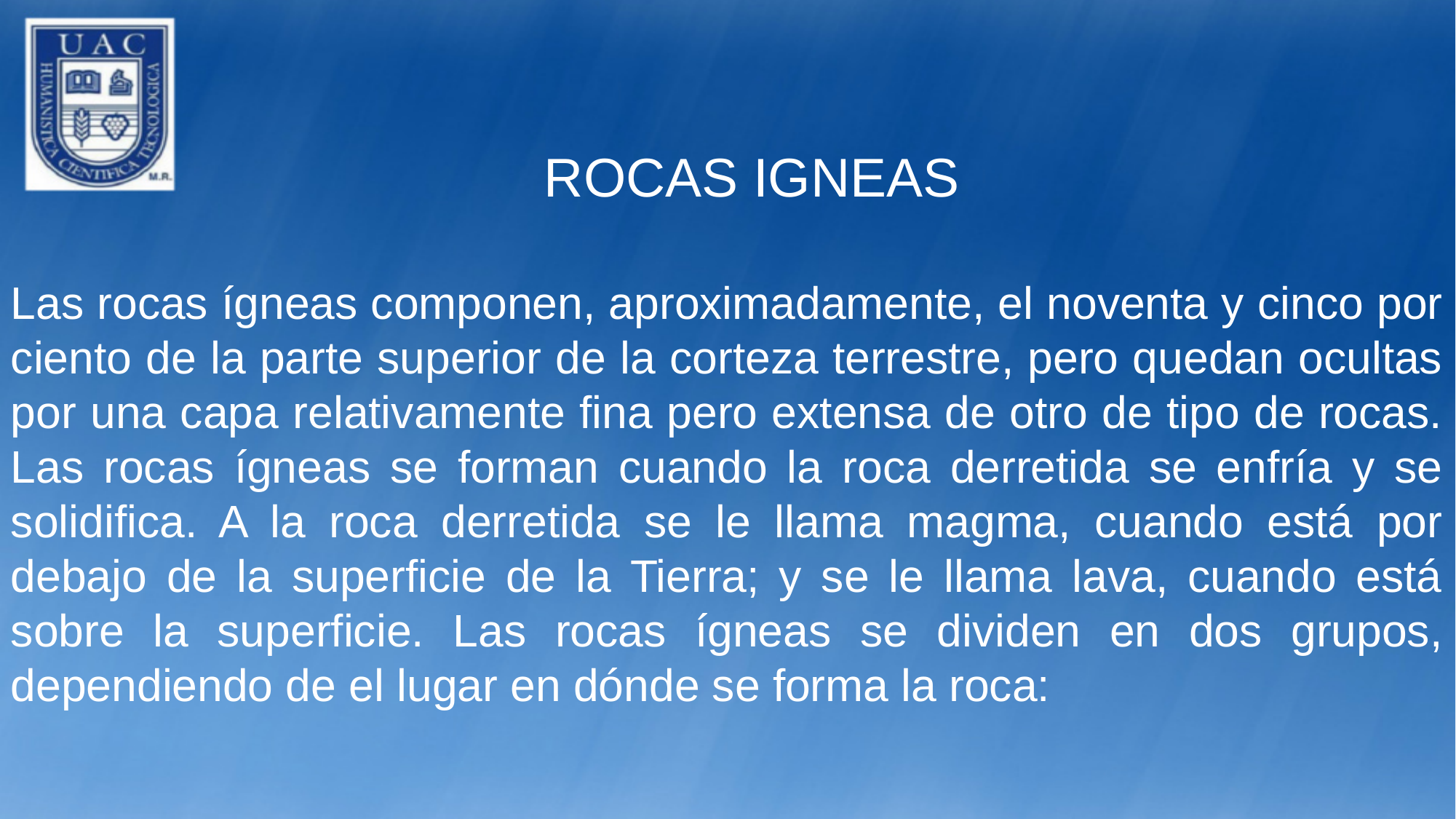

ROCAS IGNEAS

Las rocas ígneas componen, aproximadamente, el noventa y cinco por ciento de la parte superior de la corteza terrestre, pero quedan ocultas por una capa relativamente fina pero extensa de otro de tipo de rocas. Las rocas ígneas se forman cuando la roca derretida se enfría y se solidifica. A la roca derretida se le llama magma, cuando está por debajo de la superficie de la Tierra; y se le llama lava, cuando está sobre la superficie. Las rocas ígneas se dividen en dos grupos, dependiendo de el lugar en dónde se forma la roca: